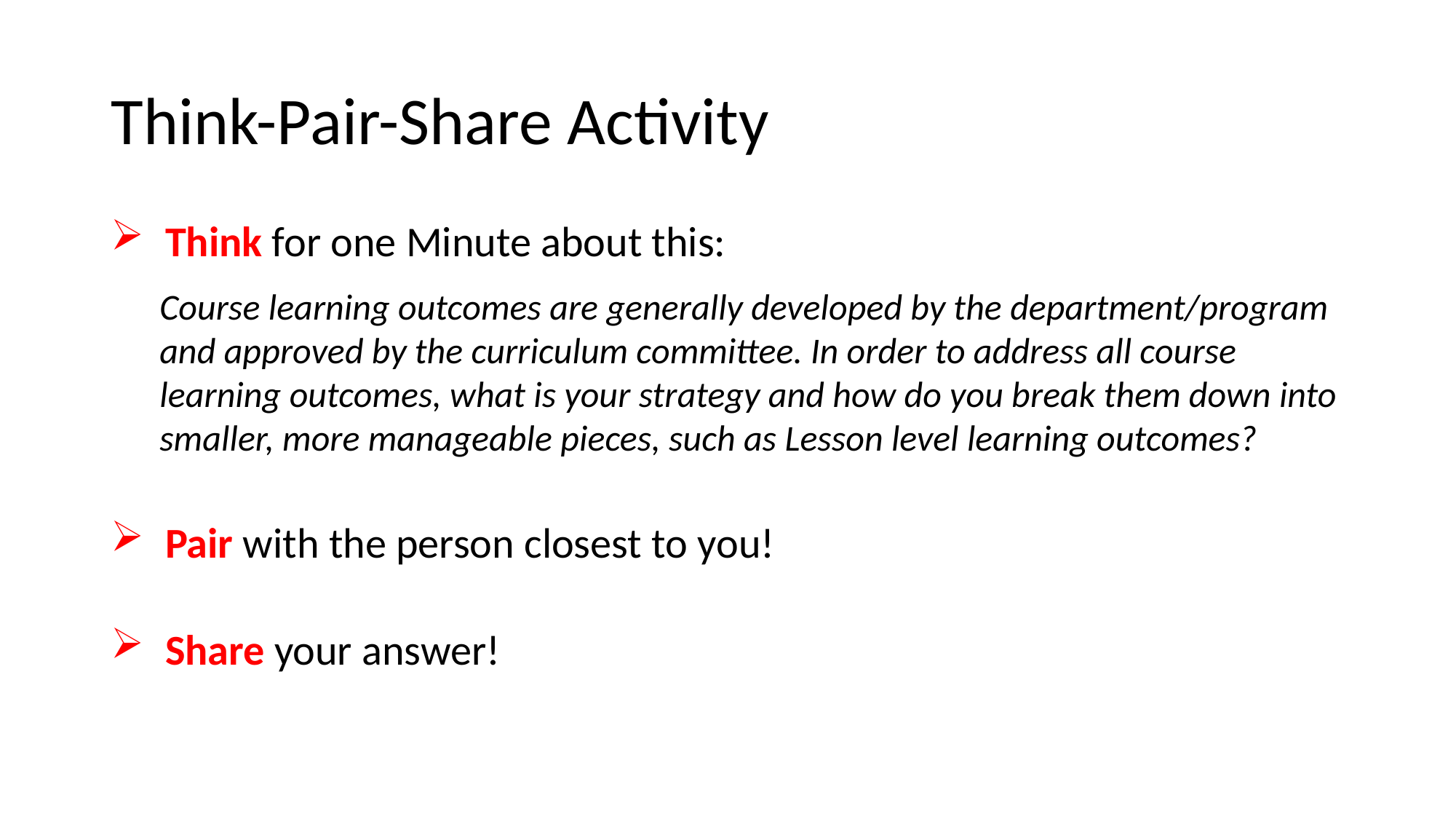

# Think-Pair-Share Activity
Think for one Minute about this:
Course learning outcomes are generally developed by the department/program and approved by the curriculum committee. In order to address all course learning outcomes, what is your strategy and how do you break them down into smaller, more manageable pieces, such as Lesson level learning outcomes?
Pair with the person closest to you!
Share your answer!